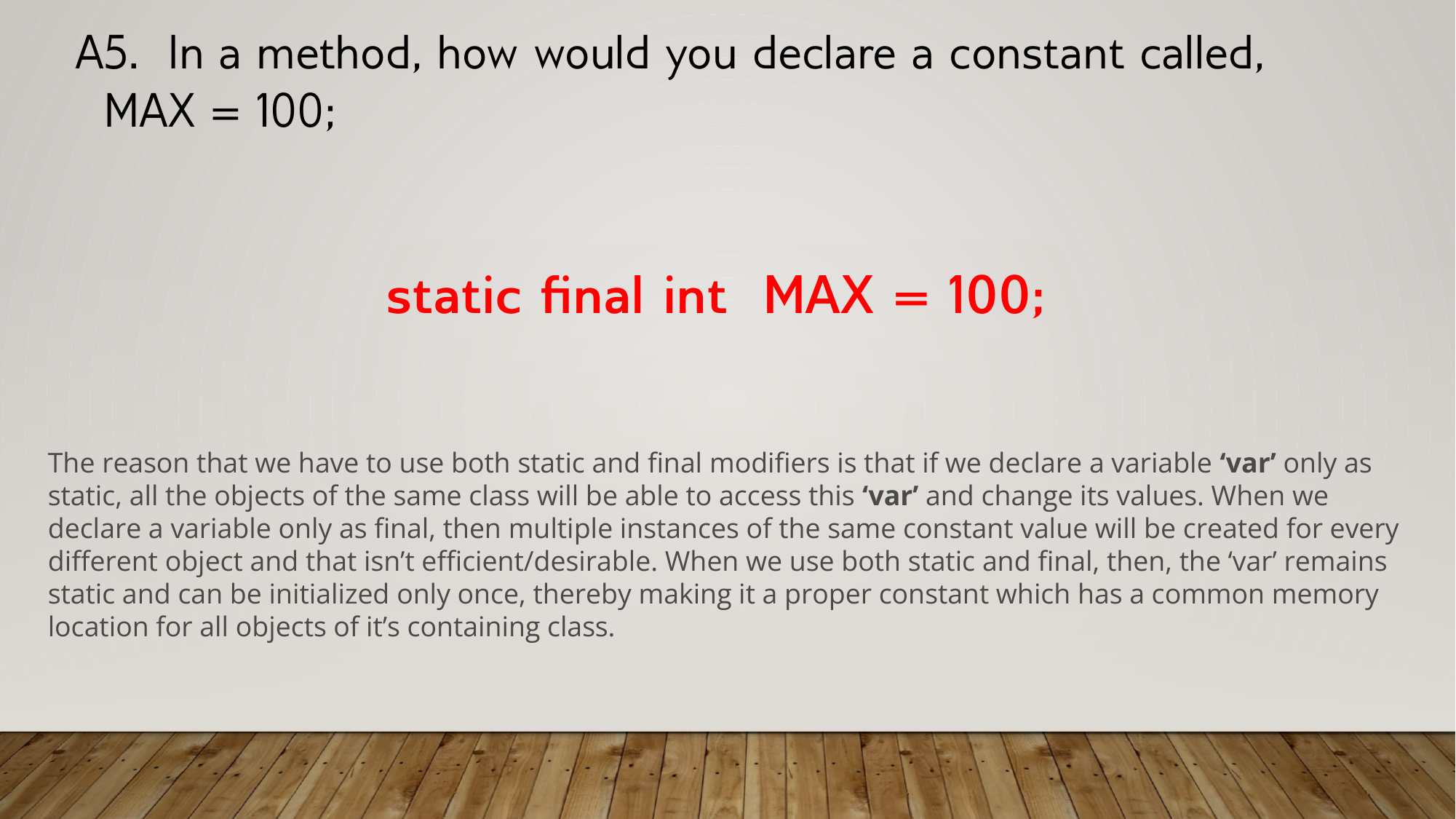

A5.  In a method, how would you declare a constant called,
  MAX = 100;
static final int  MAX = 100;
The reason that we have to use both static and final modifiers is that if we declare a variable ‘var’ only as static, all the objects of the same class will be able to access this ‘var’ and change its values. When we declare a variable only as final, then multiple instances of the same constant value will be created for every different object and that isn’t efficient/desirable. When we use both static and final, then, the ‘var’ remains static and can be initialized only once, thereby making it a proper constant which has a common memory location for all objects of it’s containing class.